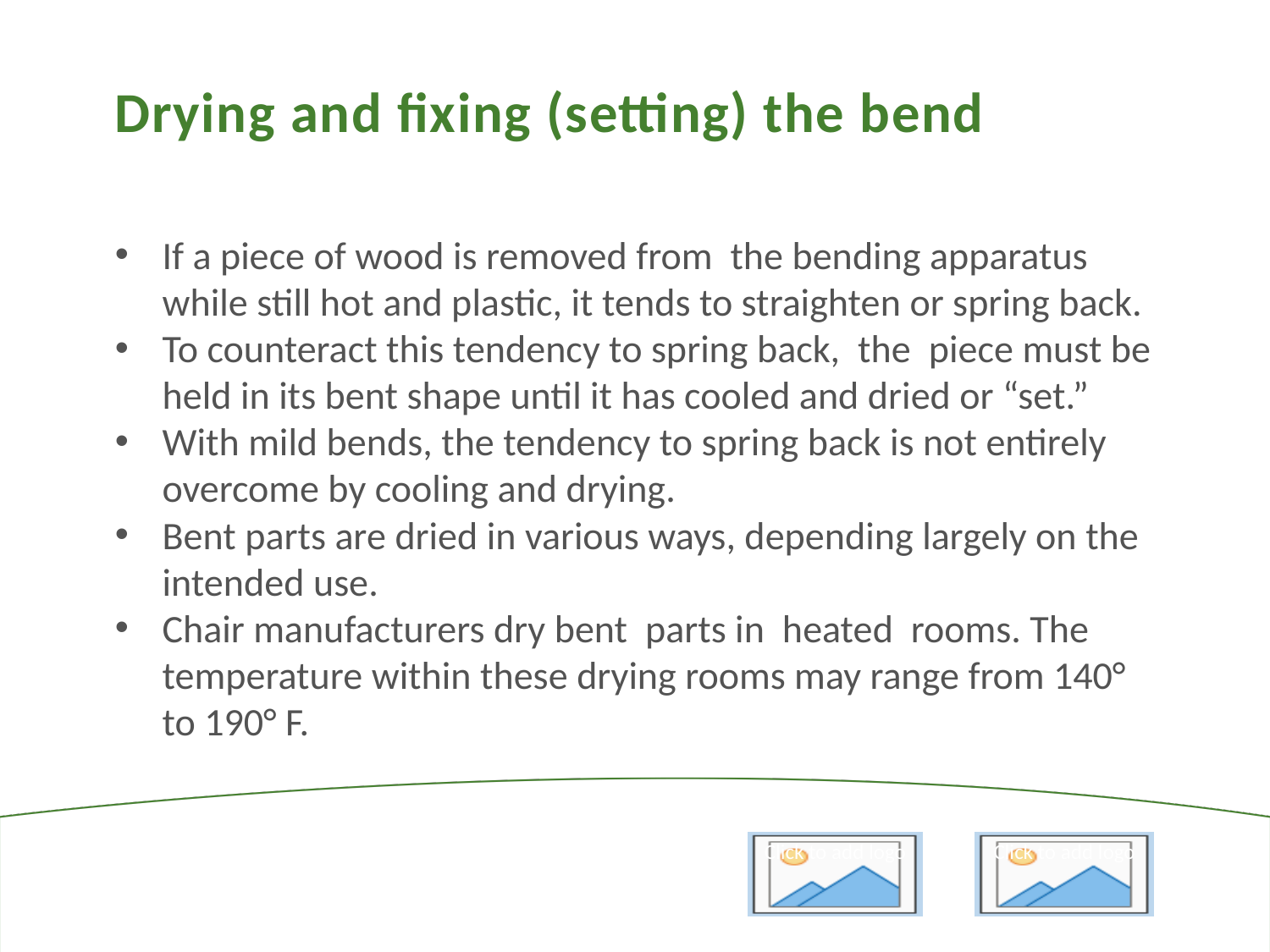

Drying and fixing (setting) the bend

If a piece of wood is removed from  the bending apparatus while still hot and plastic, it tends to straighten or spring back.
To counteract this tendency to spring back,  the  piece must be held in its bent shape until it has cooled and dried or “set.”
With mild bends, the tendency to spring back is not entirely overcome by cooling and drying.
Bent parts are dried in various ways, depending largely on the intended use.
Chair manufacturers dry bent  parts in  heated  rooms. The temperature within these drying rooms may range from 140° to 190° F.